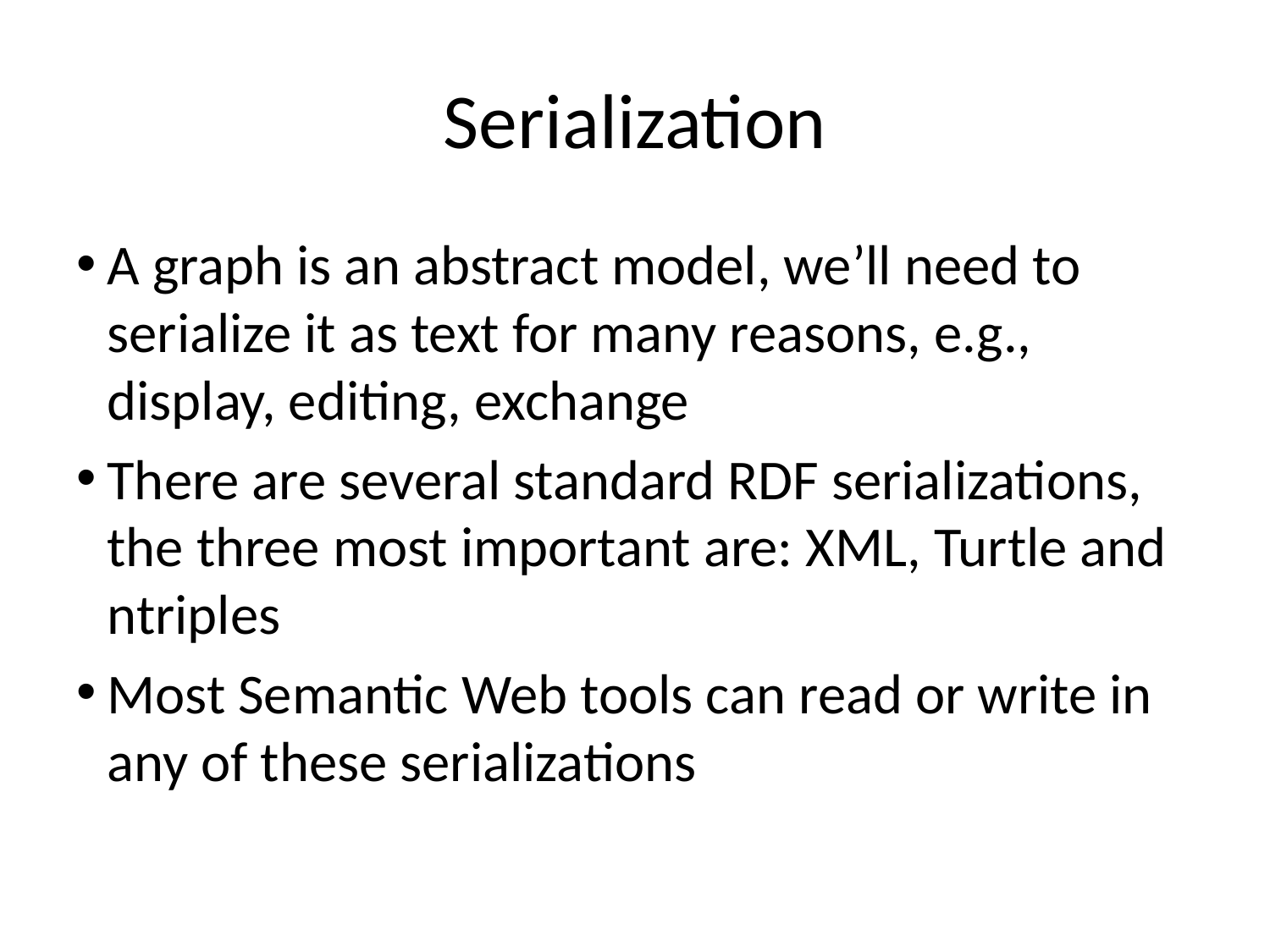

# Serialization
A graph is an abstract model, we’ll need to serialize it as text for many reasons, e.g., display, editing, exchange
There are several standard RDF serializations, the three most important are: XML, Turtle and ntriples
Most Semantic Web tools can read or write in any of these serializations